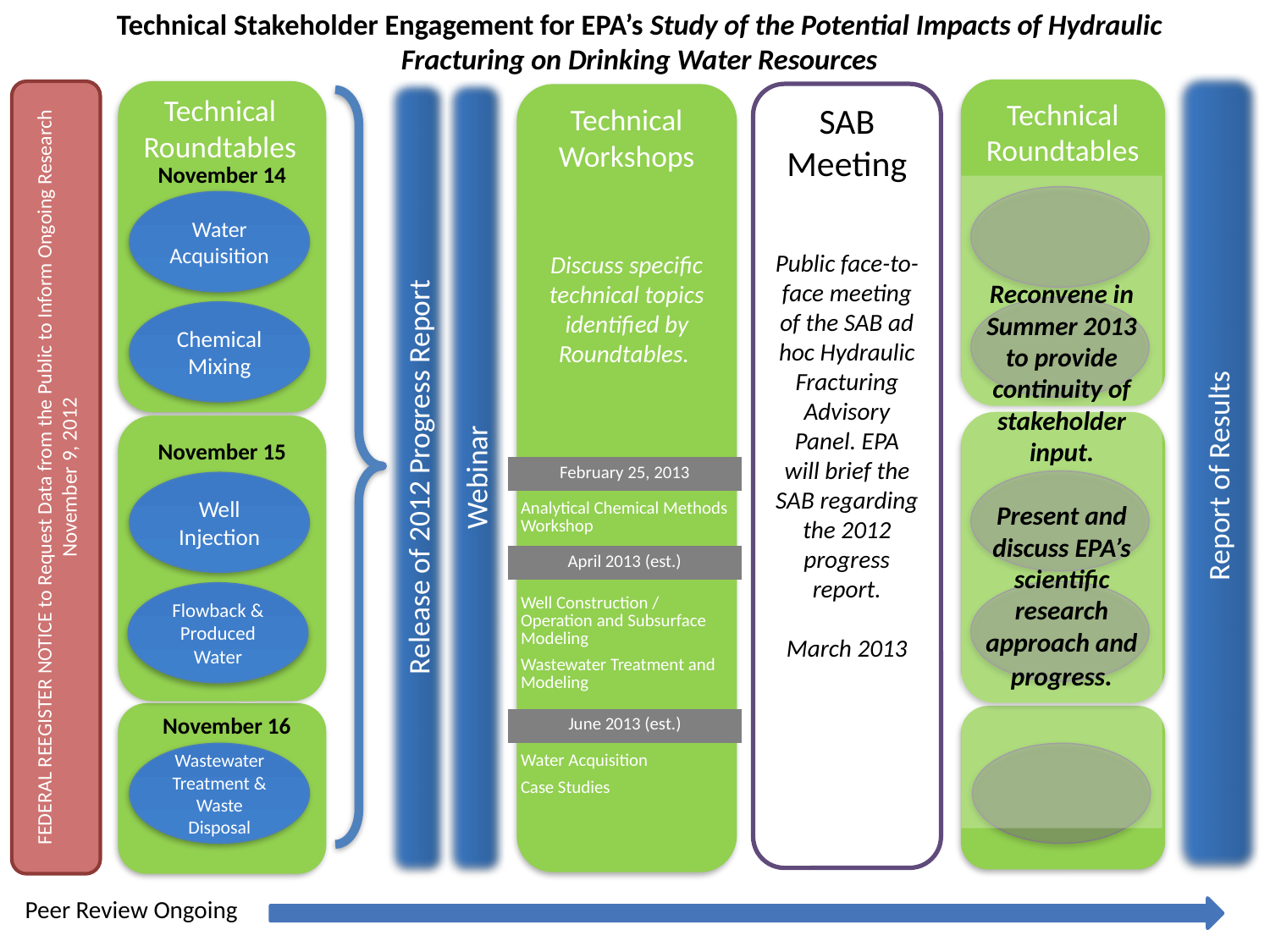

Technical Stakeholder Engagement for EPA’s Study of the Potential Impacts of Hydraulic Fracturing on Drinking Water Resources
Technical Roundtables

Reconvene in Summer 2013 to provide continuity of stakeholder input.

Present and discuss EPA’s scientific research approach and progress.

SAB Meeting

Public face-to-face meeting of the SAB ad hoc Hydraulic Fracturing Advisory Panel. EPA will brief the SAB regarding the 2012 progress report.

March 2013

Report of Results
Technical Workshops

Discuss specific technical topics identified by Roundtables.

Technical Roundtables
November 14
Water Acquisition
Chemical Mixing

November 15
Well Injection
Flowback & Produced Water

November 16
Wastewater Treatment & Waste Disposal

Release of 2012 Progress Report
Webinar
FEDERAL REEGISTER NOTICE to Request Data from the Public to Inform Ongoing Research
November 9, 2012
| February 25, 2013 |
| --- |
| Analytical Chemical Methods Workshop |
| April 2013 (est.) |
| Well Construction / Operation and Subsurface Modeling Wastewater Treatment and Modeling |
| June 2013 (est.) |
| Water Acquisition Case Studies |
Peer Review Ongoing